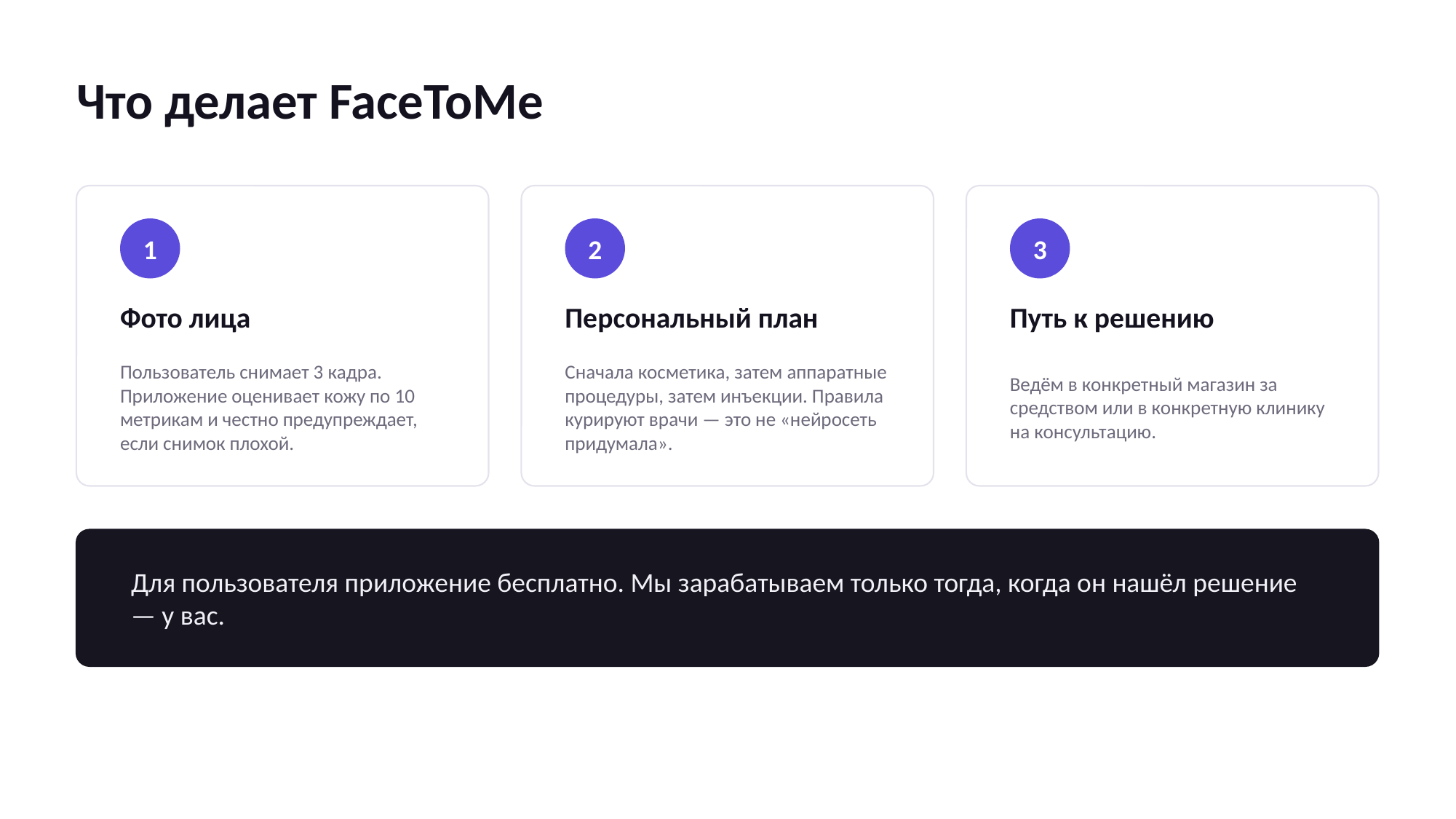

Что делает FaceToMe

1

2

3
Фото лица
Персональный план
Путь к решению
Пользователь снимает 3 кадра. Приложение оценивает кожу по 10 метрикам и честно предупреждает, если снимок плохой.
Сначала косметика, затем аппаратные процедуры, затем инъекции. Правила курируют врачи — это не «нейросеть придумала».
Ведём в конкретный магазин за средством или в конкретную клинику на консультацию.

Для пользователя приложение бесплатно. Мы зарабатываем только тогда, когда он нашёл решение — у вас.